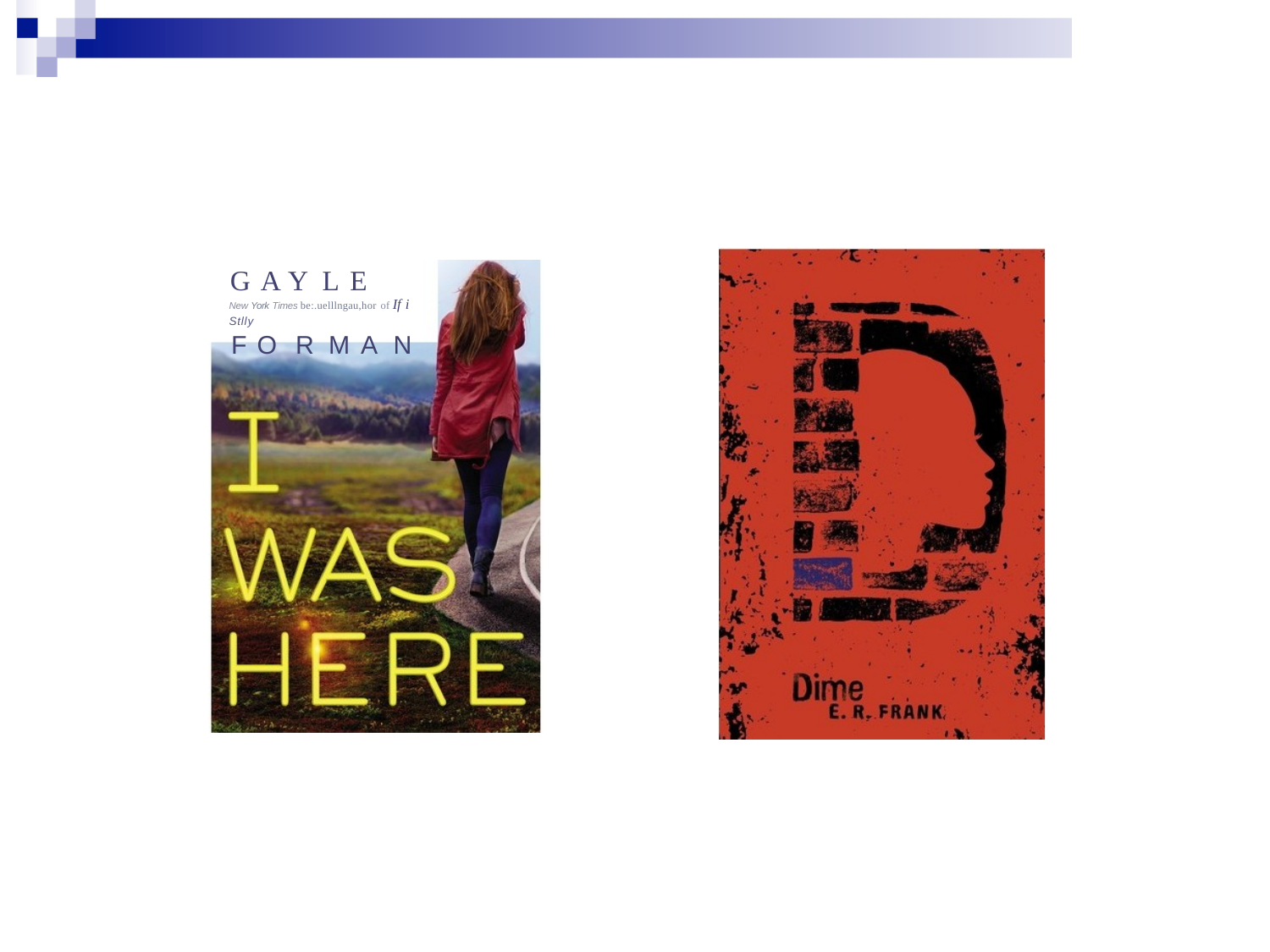

G A Y  L E
New York Times be:.uelllngau,hor of If i Stlly
F O  R  M A  N